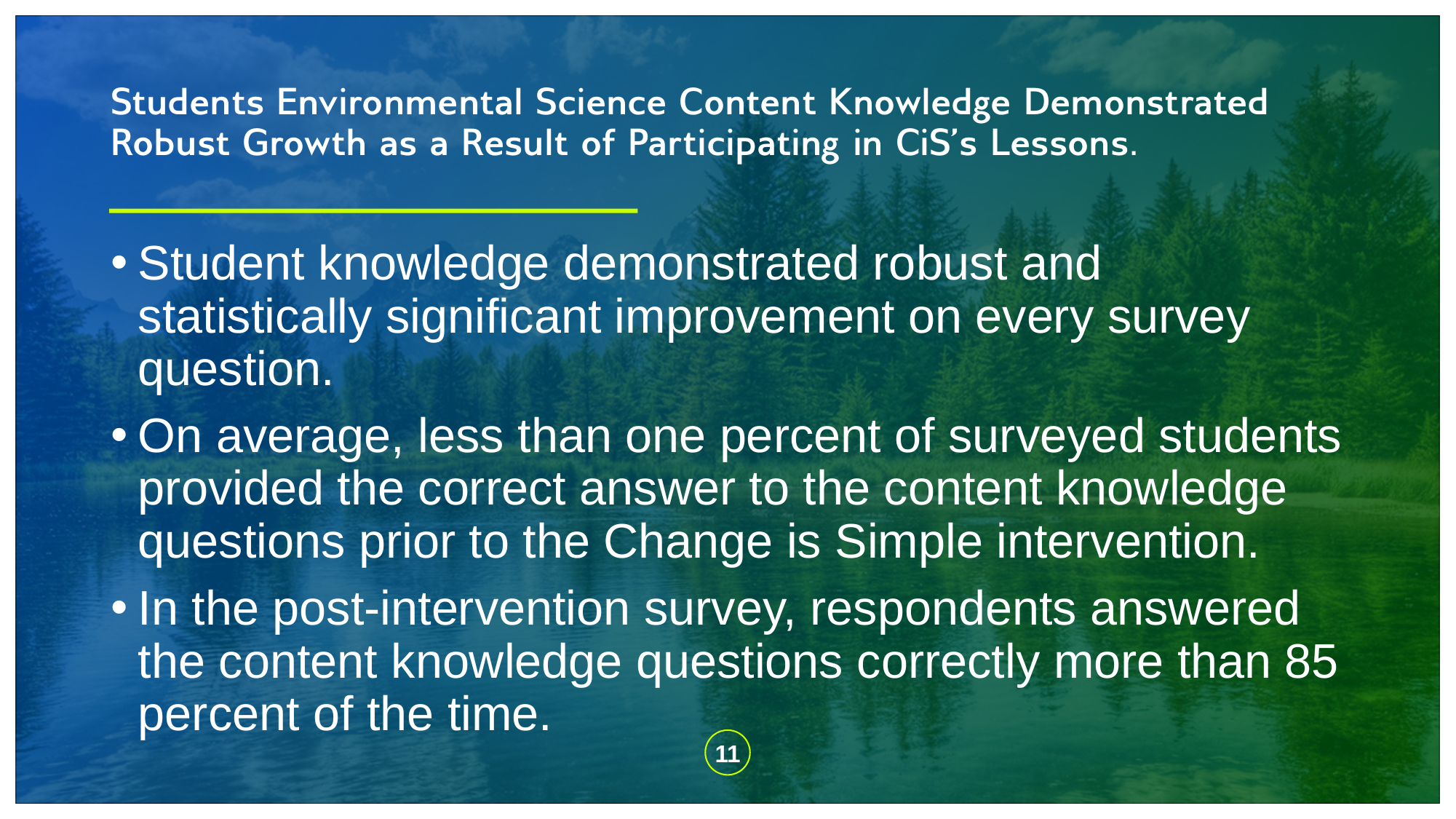

# Students Environmental Science Content Knowledge Demonstrated Robust Growth as a Result of Participating in CiS’s Lessons.
Student knowledge demonstrated robust and statistically significant improvement on every survey question.
On average, less than one percent of surveyed students provided the correct answer to the content knowledge questions prior to the Change is Simple intervention.
In the post-intervention survey, respondents answered the content knowledge questions correctly more than 85 percent of the time.
11